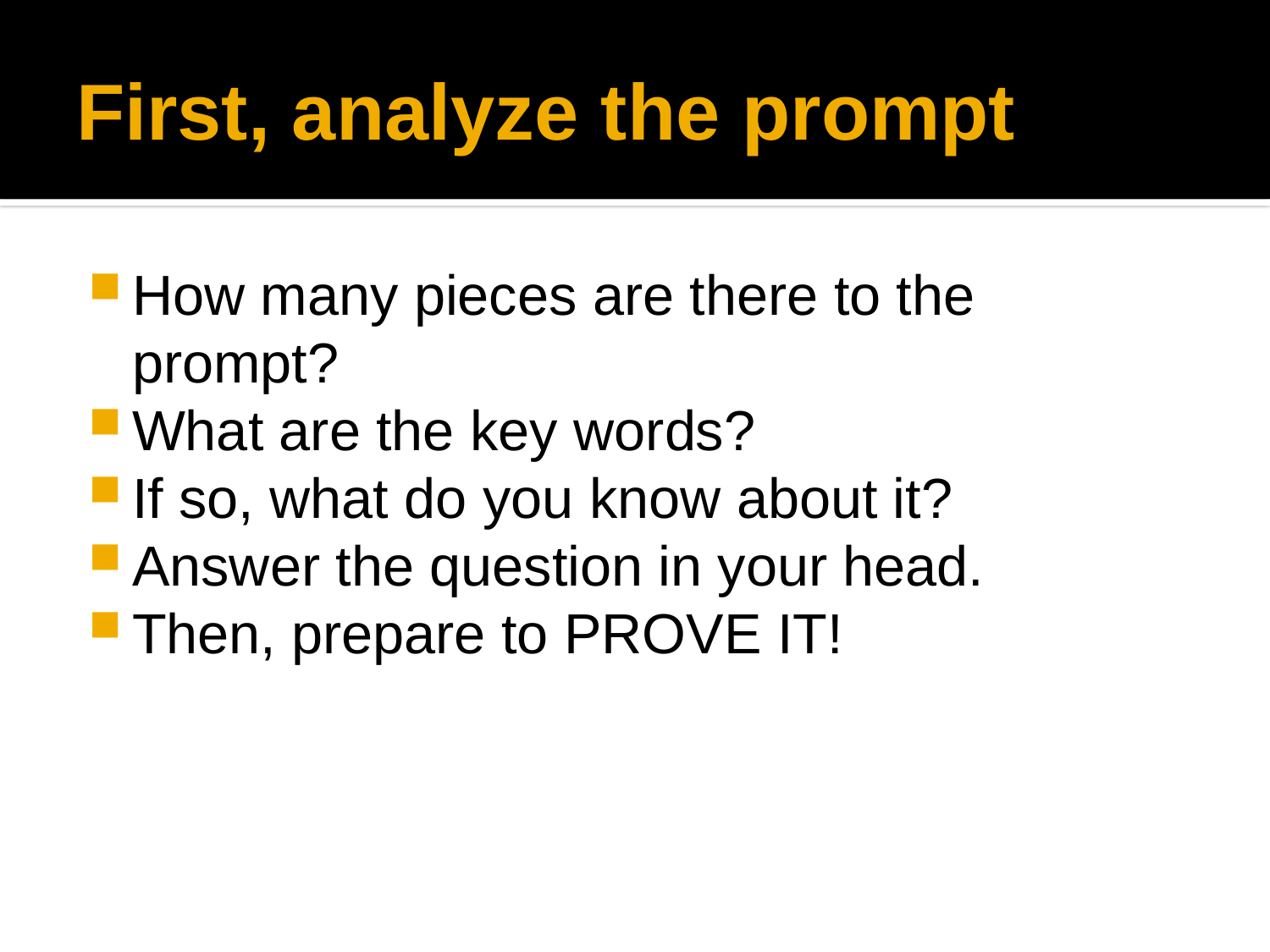

# First, analyze the prompt
How many pieces are there to the prompt?
What are the key words?
If so, what do you know about it?
Answer the question in your head.
Then, prepare to PROVE IT!